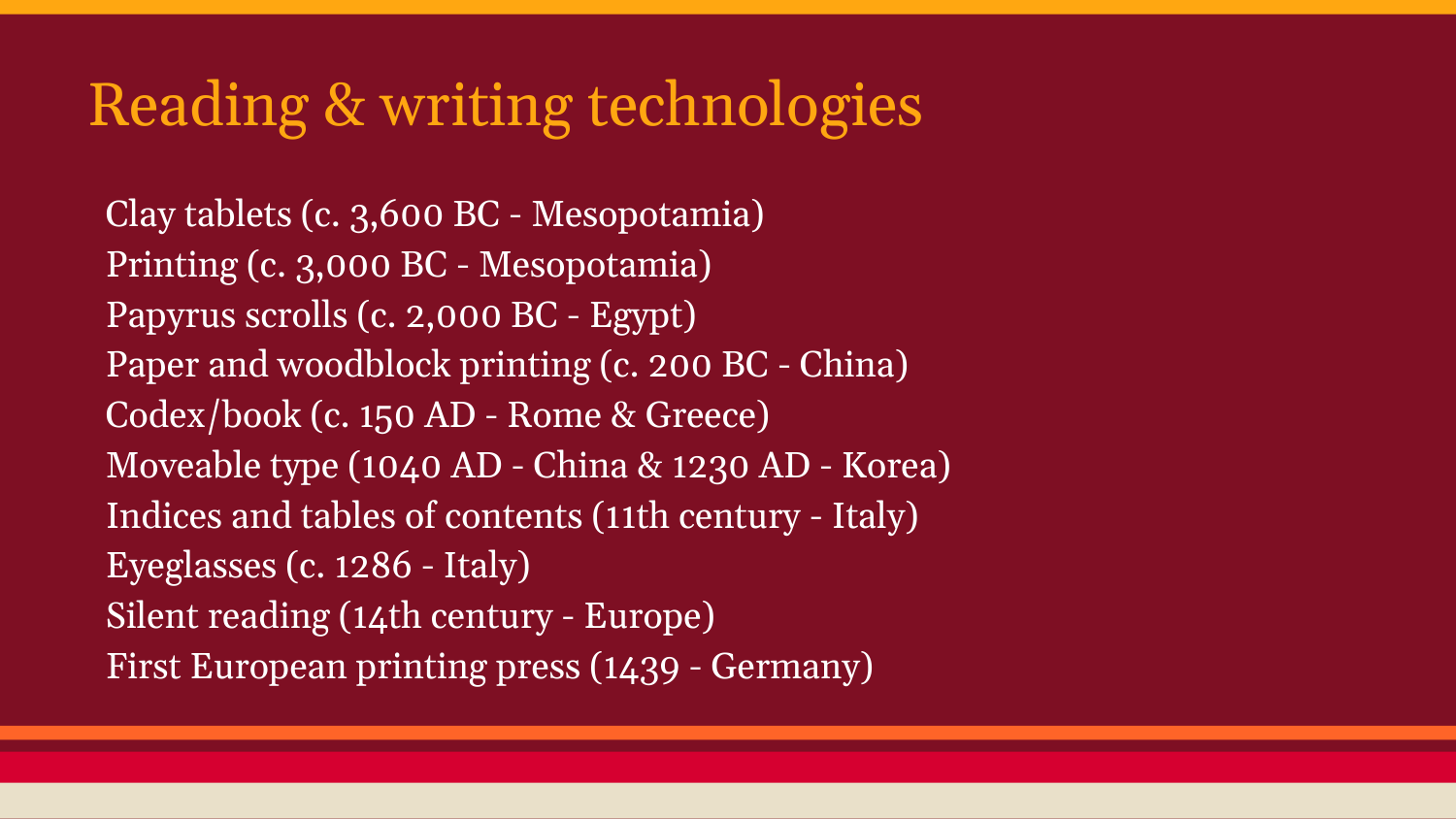

# Reading & writing technologies
Clay tablets (c. 3,600 BC - Mesopotamia)
Printing (c. 3,000 BC - Mesopotamia)
Papyrus scrolls (c. 2,000 BC - Egypt)
Paper and woodblock printing (c. 200 BC - China)
Codex/book (c. 150 AD - Rome & Greece)
Moveable type (1040 AD - China & 1230 AD - Korea)
Indices and tables of contents (11th century - Italy)
Eyeglasses (c. 1286 - Italy)
Silent reading (14th century - Europe)
First European printing press (1439 - Germany)